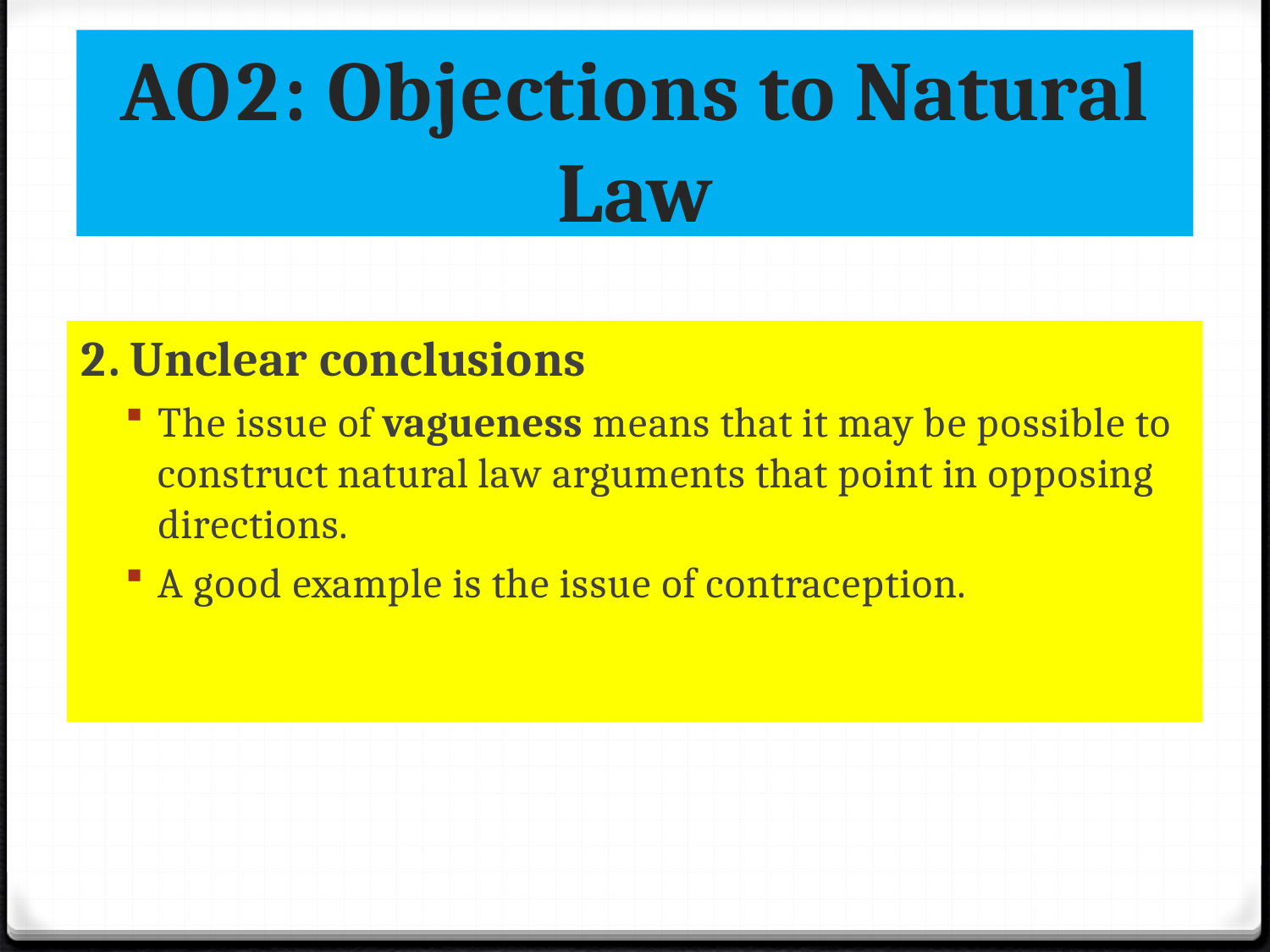

AO2: Objections to Natural Law
2. Unclear conclusions
The issue of vagueness means that it may be possible to construct natural law arguments that point in opposing directions.
A good example is the issue of contraception.